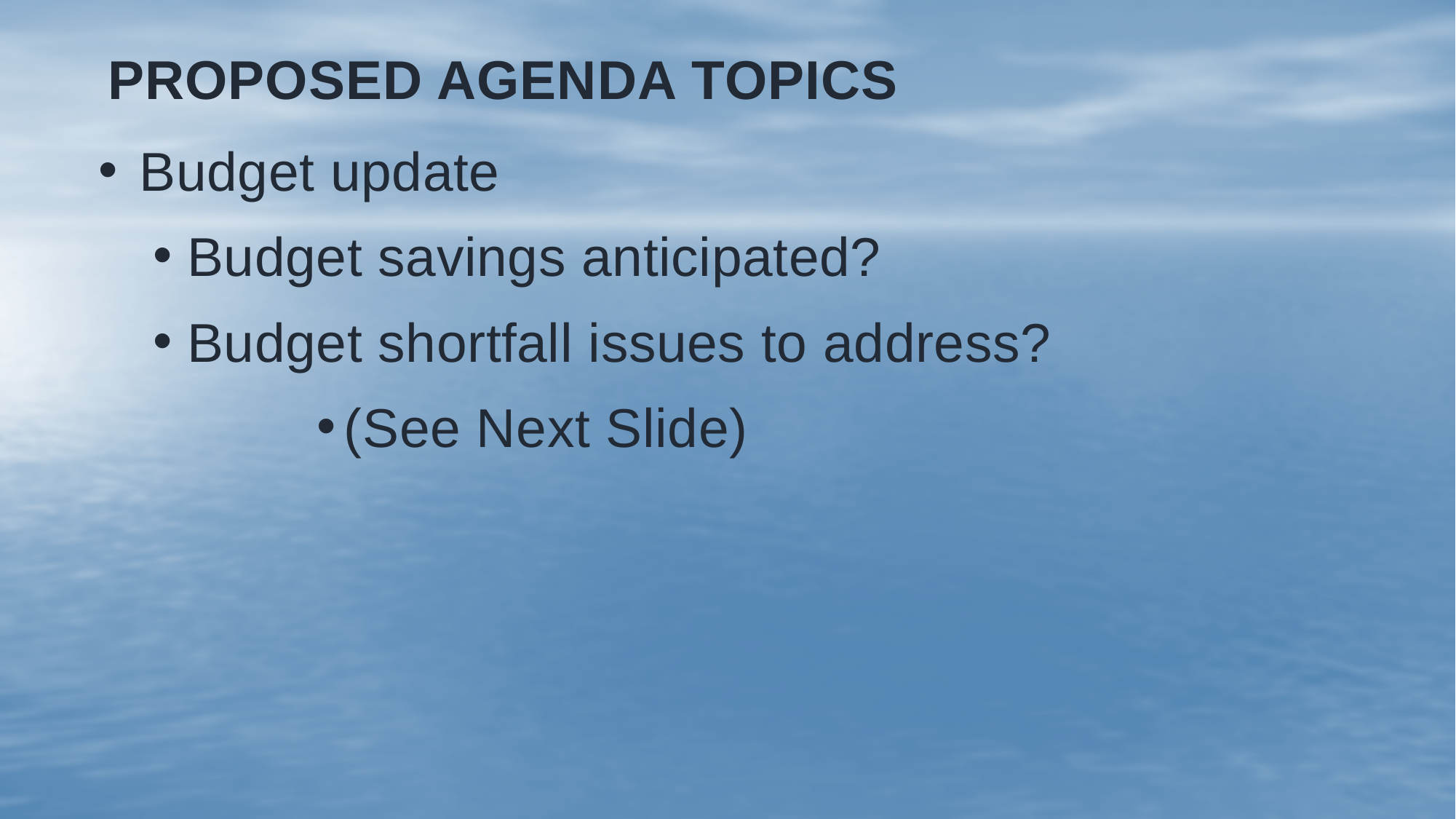

# Proposed Agenda Topics
Budget update
Budget savings anticipated?
Budget shortfall issues to address?
(See Next Slide)